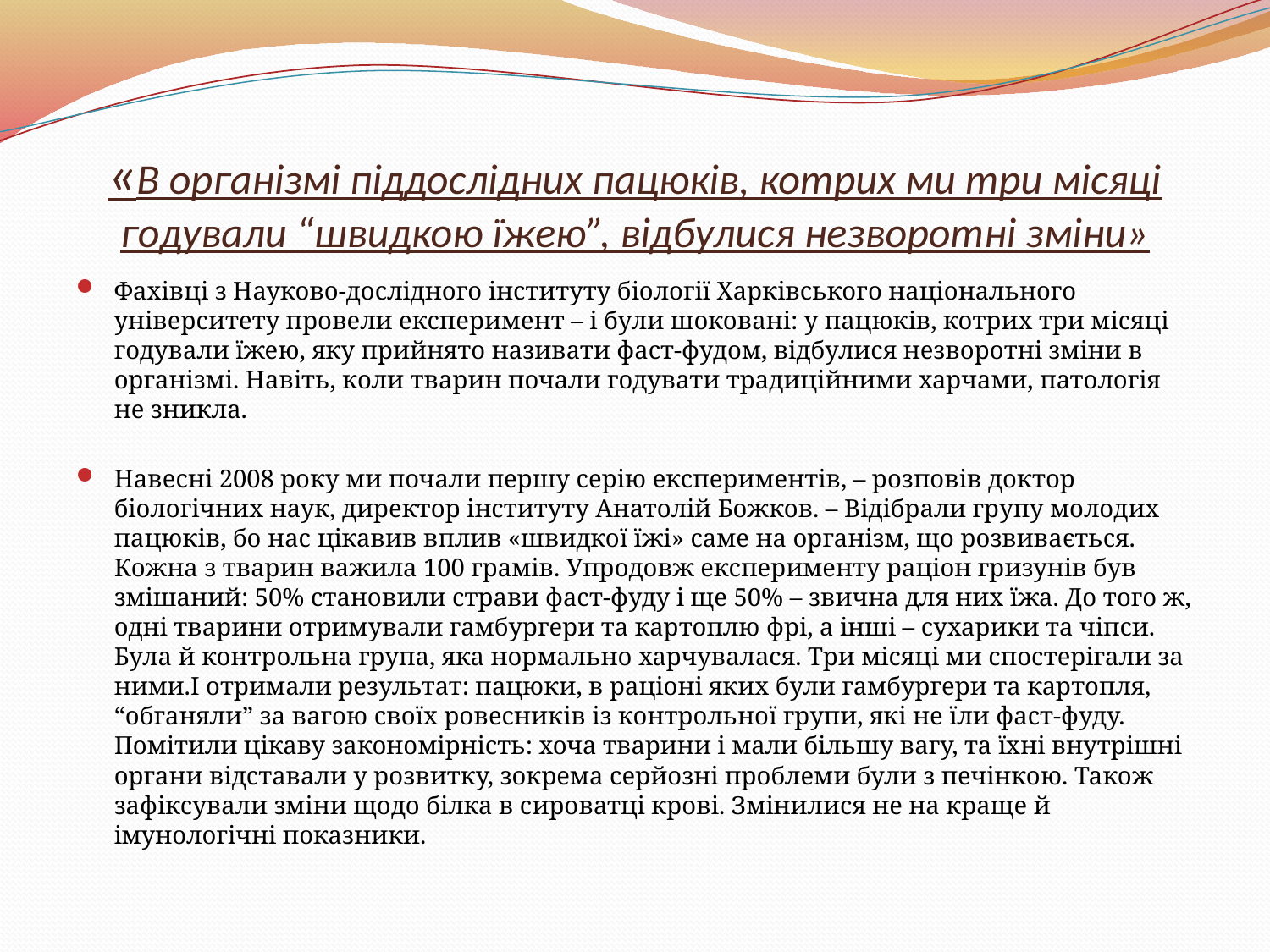

# «В організмі піддослідних пацюків, котрих ми три місяці годували “швидкою їжею”, відбулися незворотні зміни»
Фахівці з Науково-дослідного інституту біології Харківського національного університету провели експеримент – і були шоковані: у пацюків, котрих три місяці годували їжею, яку прийнято називати фаст-фудом, відбулися незворотні зміни в організмі. Навіть, коли тварин почали годувати традиційними харчами, патологія не зникла.

Навесні 2008 року ми почали першу серію експериментів, – розповів доктор біологічних наук, директор інституту Анатолій Божков. – Відібрали групу молодих пацюків, бо нас цікавив вплив «швидкої їжі» саме на організм, що розвивається. Кожна з тварин важила 100 грамів. Упродовж експерименту раціон гризунів був змішаний: 50% становили страви фаст-фуду і ще 50% – звична для них їжа. До того ж, одні тварини отримували гамбургери та картоплю фрі, а інші – сухарики та чіпси. Була й контрольна група, яка нормально харчувалася. Три місяці ми спостерігали за ними.І отримали результат: пацюки, в раціоні яких були гамбургери та картопля, “обганяли” за вагою своїх ровесників із контрольної групи, які не їли фаст-фуду. Помітили цікаву закономірність: хоча тварини і мали більшу вагу, та їхні внутрішні органи відставали у розвитку, зокрема серйозні проблеми були з печінкою. Також зафіксували зміни щодо білка в сироватці крові. Змінилися не на краще й імунологічні показники.